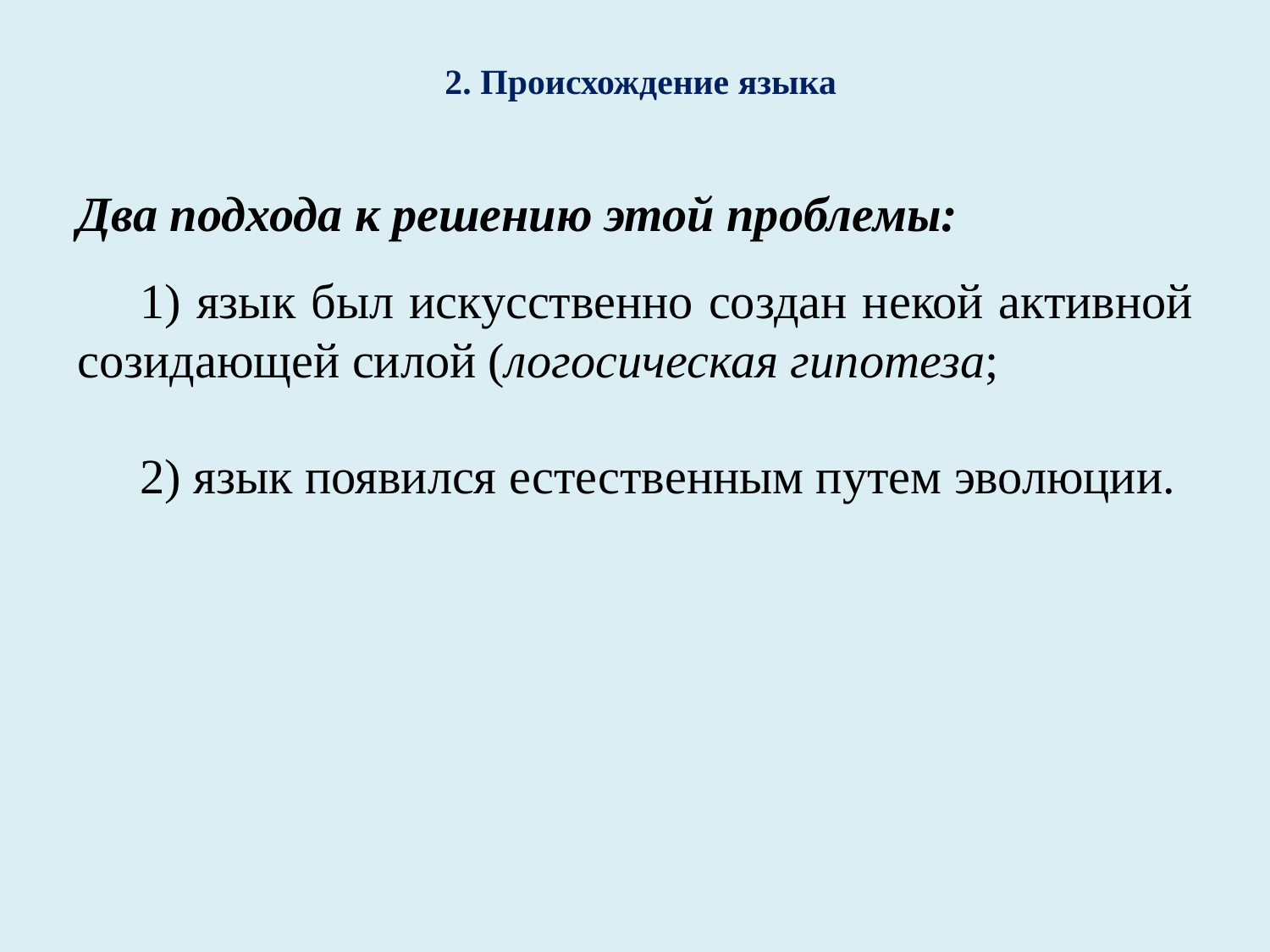

# 2. Происхождение языка
Два подхода к решению этой проблемы:
1) язык был искусственно создан некой активной созидающей силой (логосическая гипотеза;
2) язык появился естественным путем эволюции.